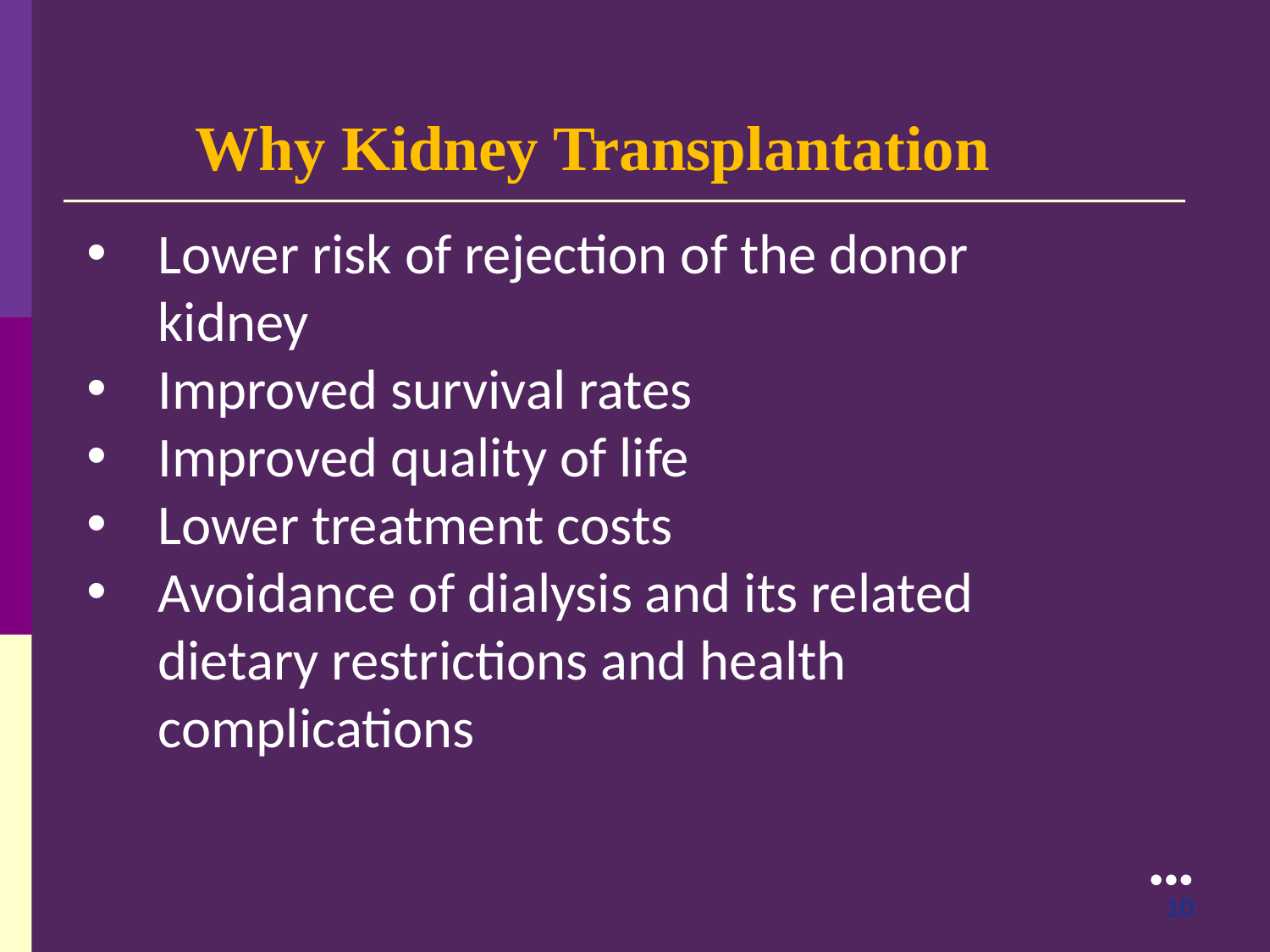

Why Kidney Transplantation
Lower risk of rejection of the donor kidney
Improved survival rates
Improved quality of life
Lower treatment costs
Avoidance of dialysis and its related dietary restrictions and health complications
●●●
10